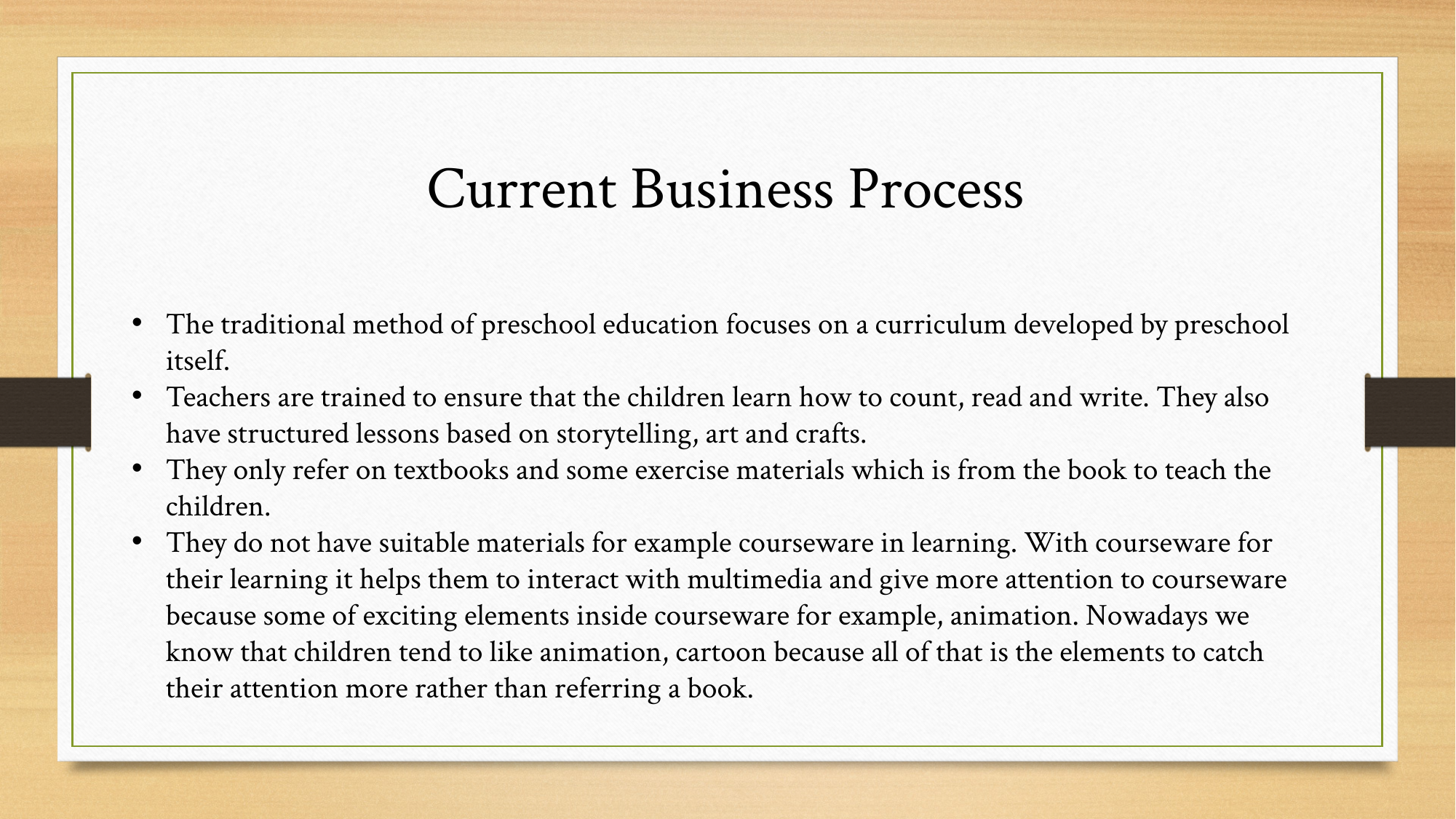

Current Business Process
The traditional method of preschool education focuses on a curriculum developed by preschool itself.
Teachers are trained to ensure that the children learn how to count, read and write. They also have structured lessons based on storytelling, art and crafts.
They only refer on textbooks and some exercise materials which is from the book to teach the children.
They do not have suitable materials for example courseware in learning. With courseware for their learning it helps them to interact with multimedia and give more attention to courseware because some of exciting elements inside courseware for example, animation. Nowadays we know that children tend to like animation, cartoon because all of that is the elements to catch their attention more rather than referring a book.